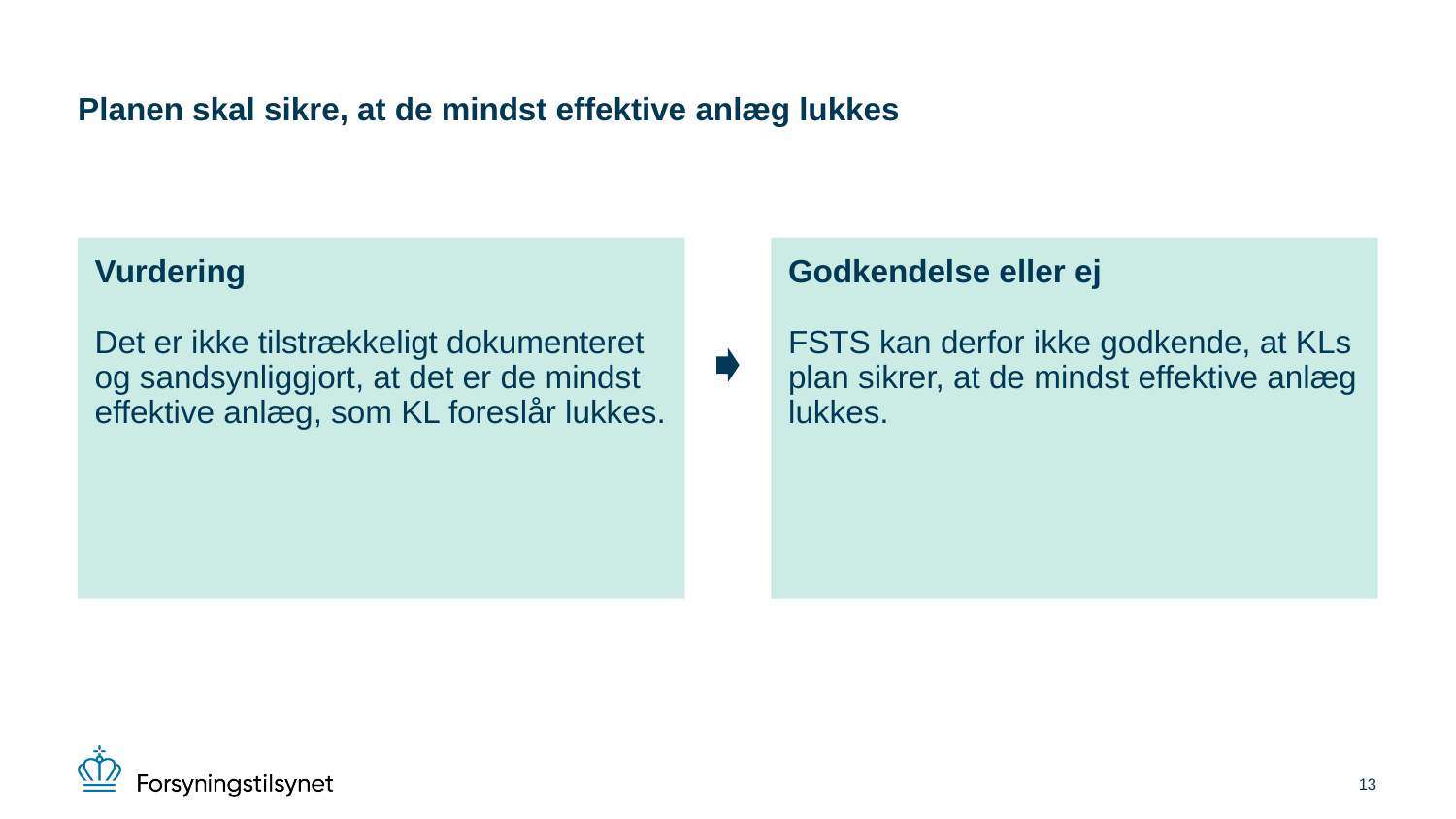

# Planen skal sikre, at de mindst effektive anlæg lukkes
Vurdering

Det er ikke tilstrækkeligt dokumenteret og sandsynliggjort, at det er de mindst effektive anlæg, som KL foreslår lukkes.
Godkendelse eller ej

FSTS kan derfor ikke godkende, at KLs plan sikrer, at de mindst effektive anlæg lukkes.

12.02.2021